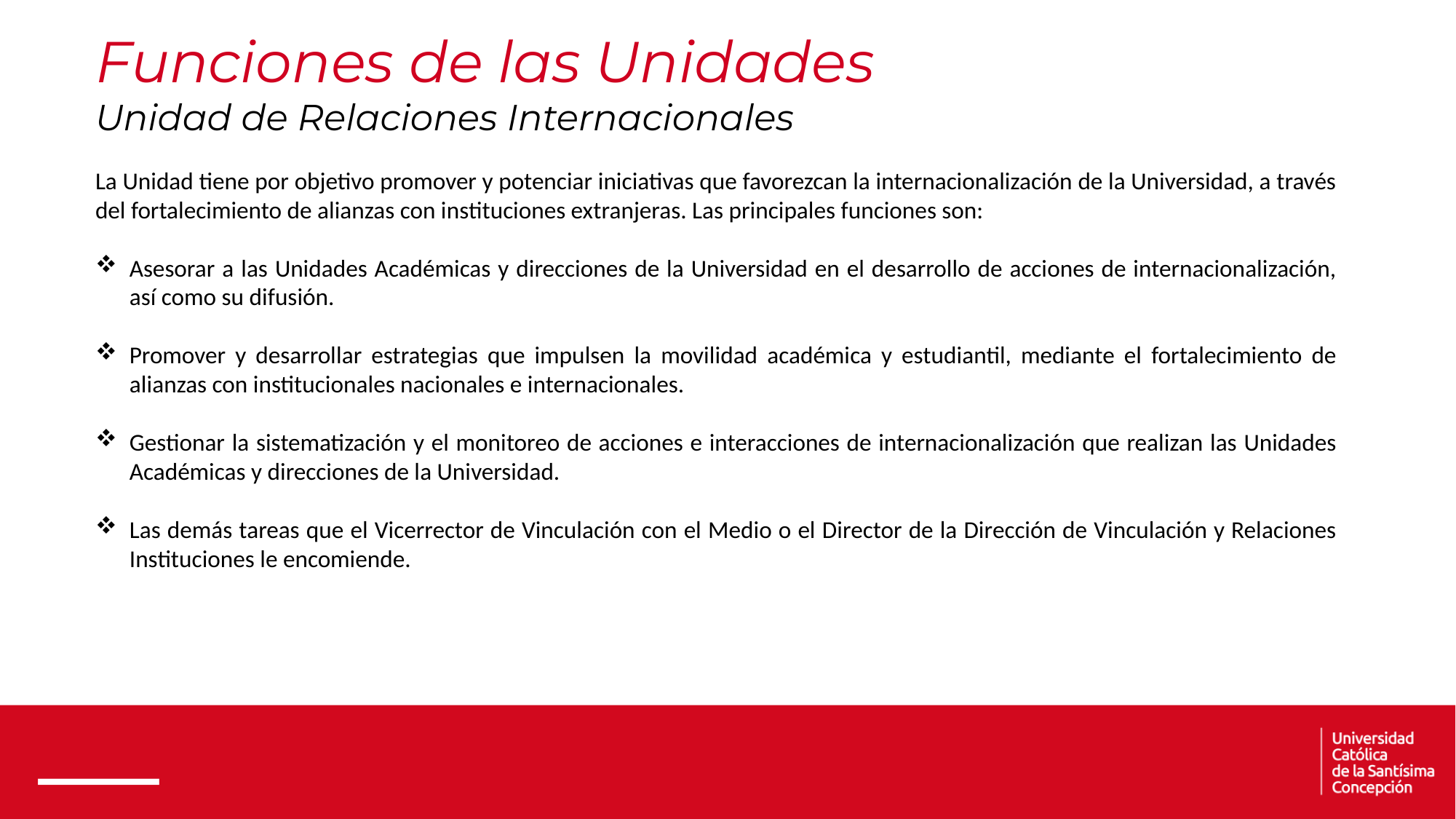

Funciones de las Unidades
Unidad de Relaciones Internacionales
La Unidad tiene por objetivo promover y potenciar iniciativas que favorezcan la internacionalización de la Universidad, a través del fortalecimiento de alianzas con instituciones extranjeras. Las principales funciones son:

Asesorar a las Unidades Académicas y direcciones de la Universidad en el desarrollo de acciones de internacionalización, así como su difusión.

Promover y desarrollar estrategias que impulsen la movilidad académica y estudiantil, mediante el fortalecimiento de alianzas con institucionales nacionales e internacionales.

Gestionar la sistematización y el monitoreo de acciones e interacciones de internacionalización que realizan las Unidades Académicas y direcciones de la Universidad.

Las demás tareas que el Vicerrector de Vinculación con el Medio o el Director de la Dirección de Vinculación y Relaciones Instituciones le encomiende.